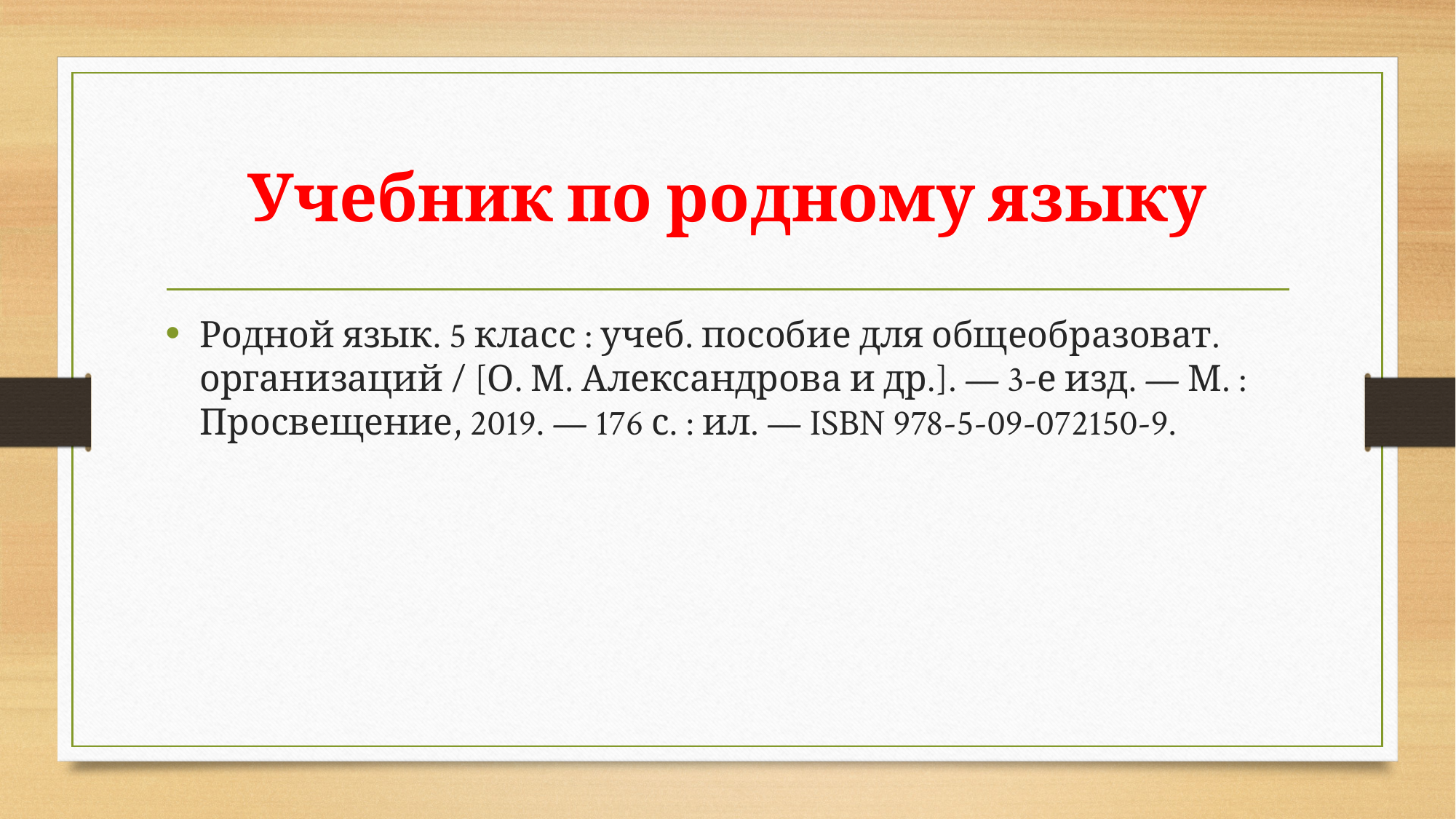

# Учебник по родному языку
Родной язык. 5 класс : учеб. пособие для общеобразоват. организаций / [О. М. Александрова и др.]. — 3-е изд. — М. : Просвещение, 2019. — 176 с. : ил. — ISBN 978-5-09-072150-9.